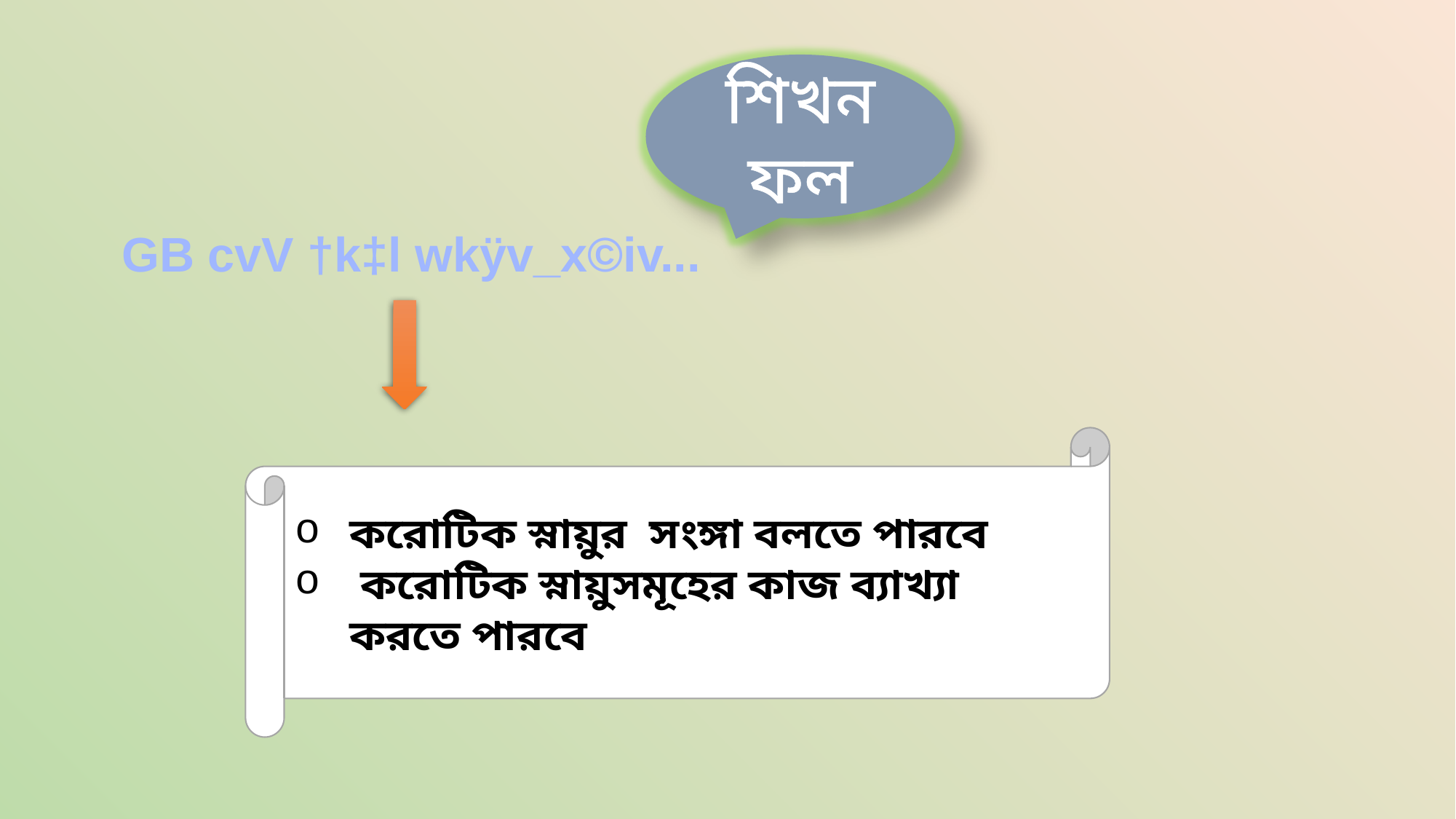

শিখনফল
GB cvV †k‡l wkÿv_x©iv...

করোটিক স্নায়ুর  সংঙ্গা বলতে পারবে
 করোটিক স্নায়ুসমূহের কাজ ব্যাখ্যা করতে পারবে